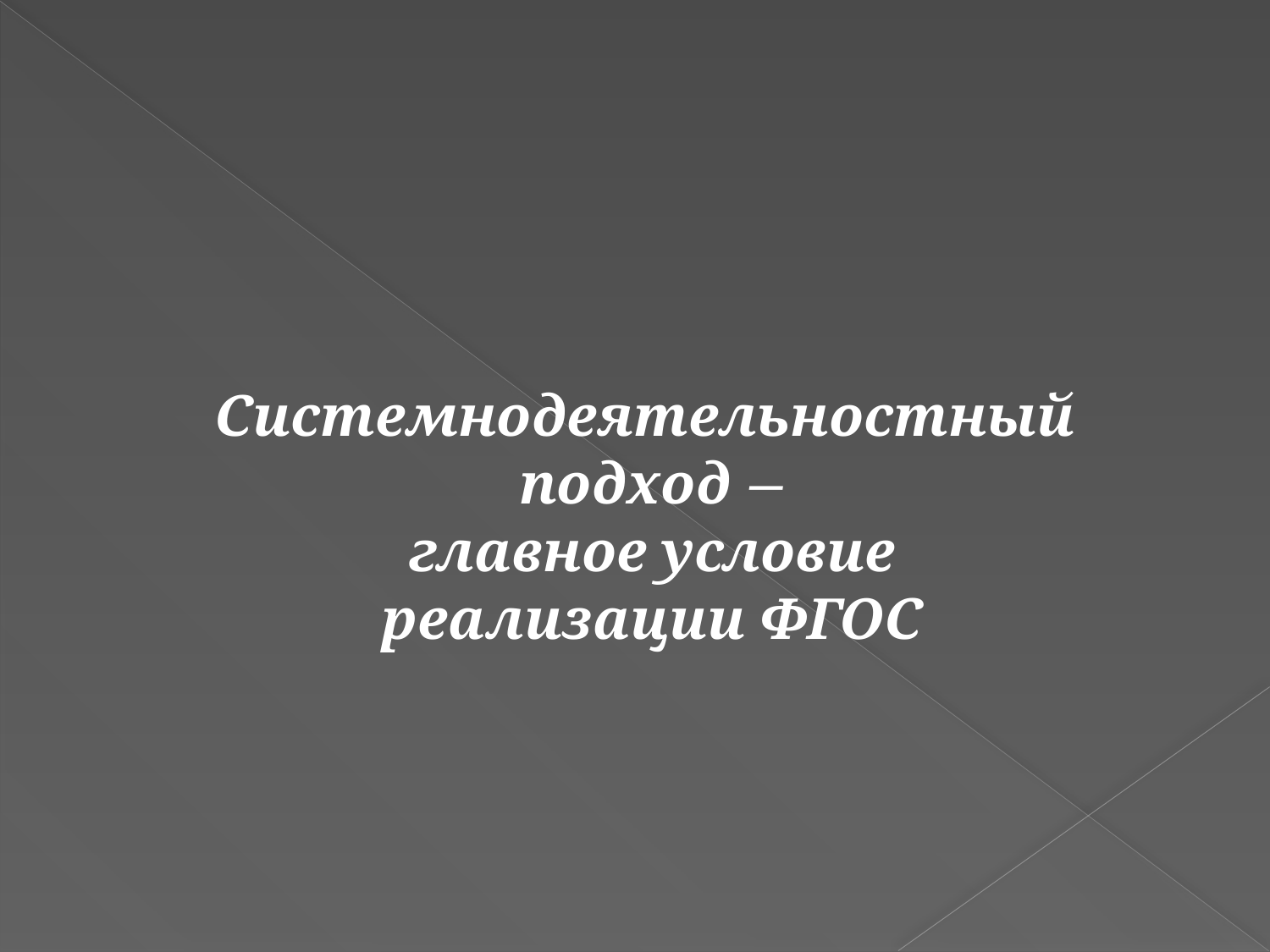

#
Системнодеятельностный
подход –
главное условие
реализации ФГОС